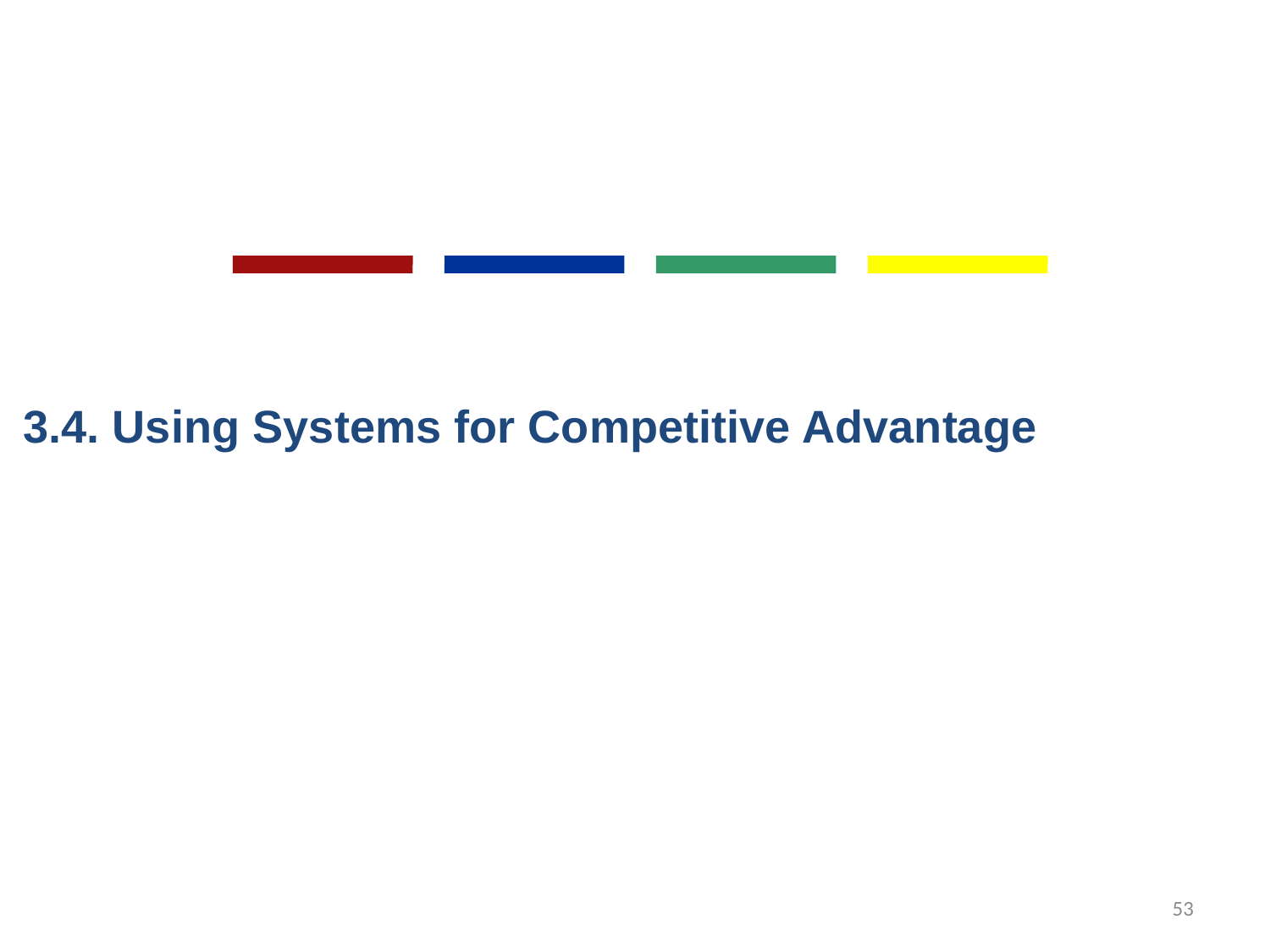

3.4. Using Systems for Competitive Advantage
53